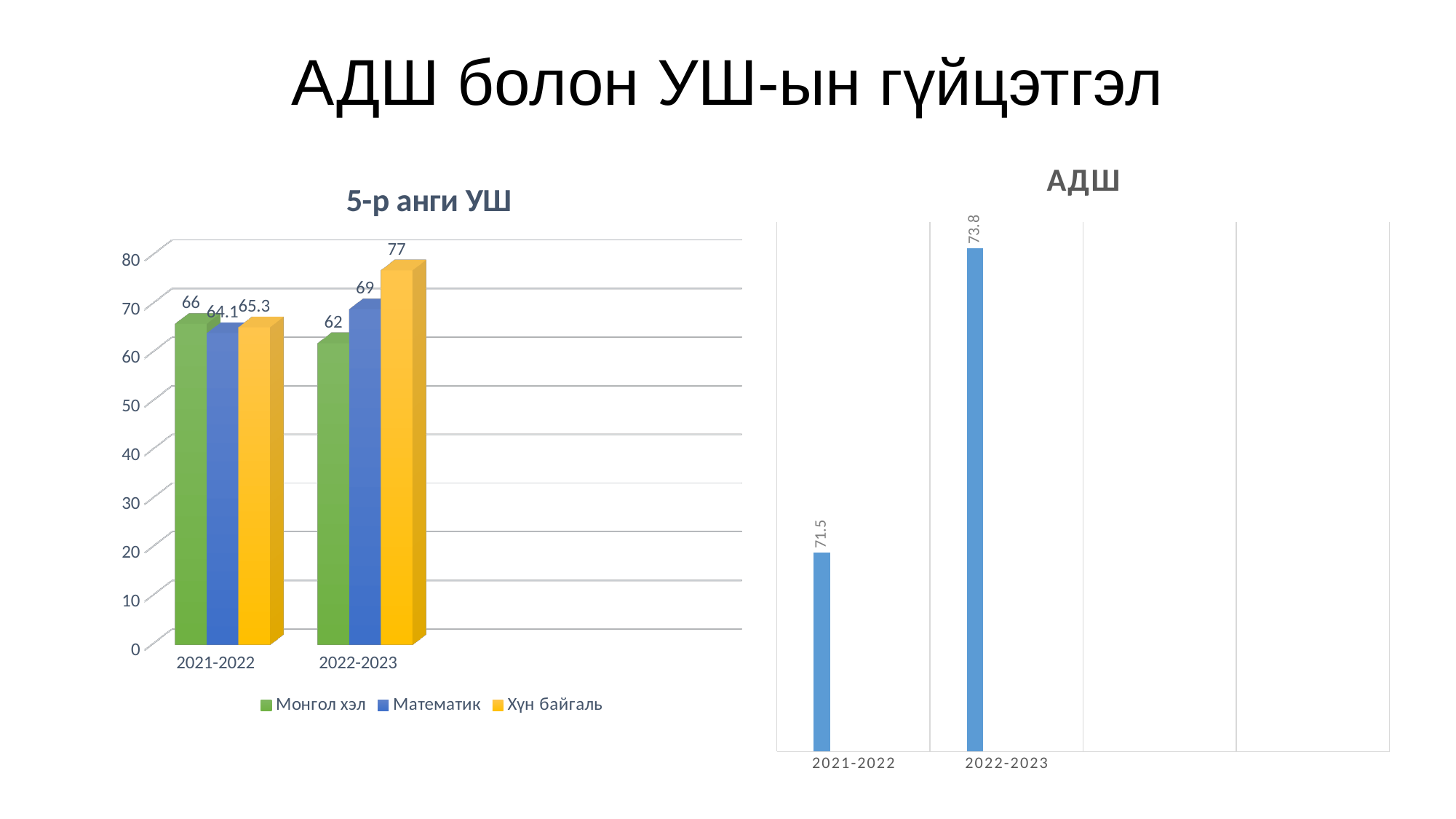

# АДШ болон УШ-ын гүйцэтгэл

### Chart: АДШ

| Category | АДШ | Column1 | Column2 |
|---|---|---|---|
| 2021-2022 | 71.5 | None | None |
| 2022-2023 | 73.8 | None | None |

[unsupported chart]